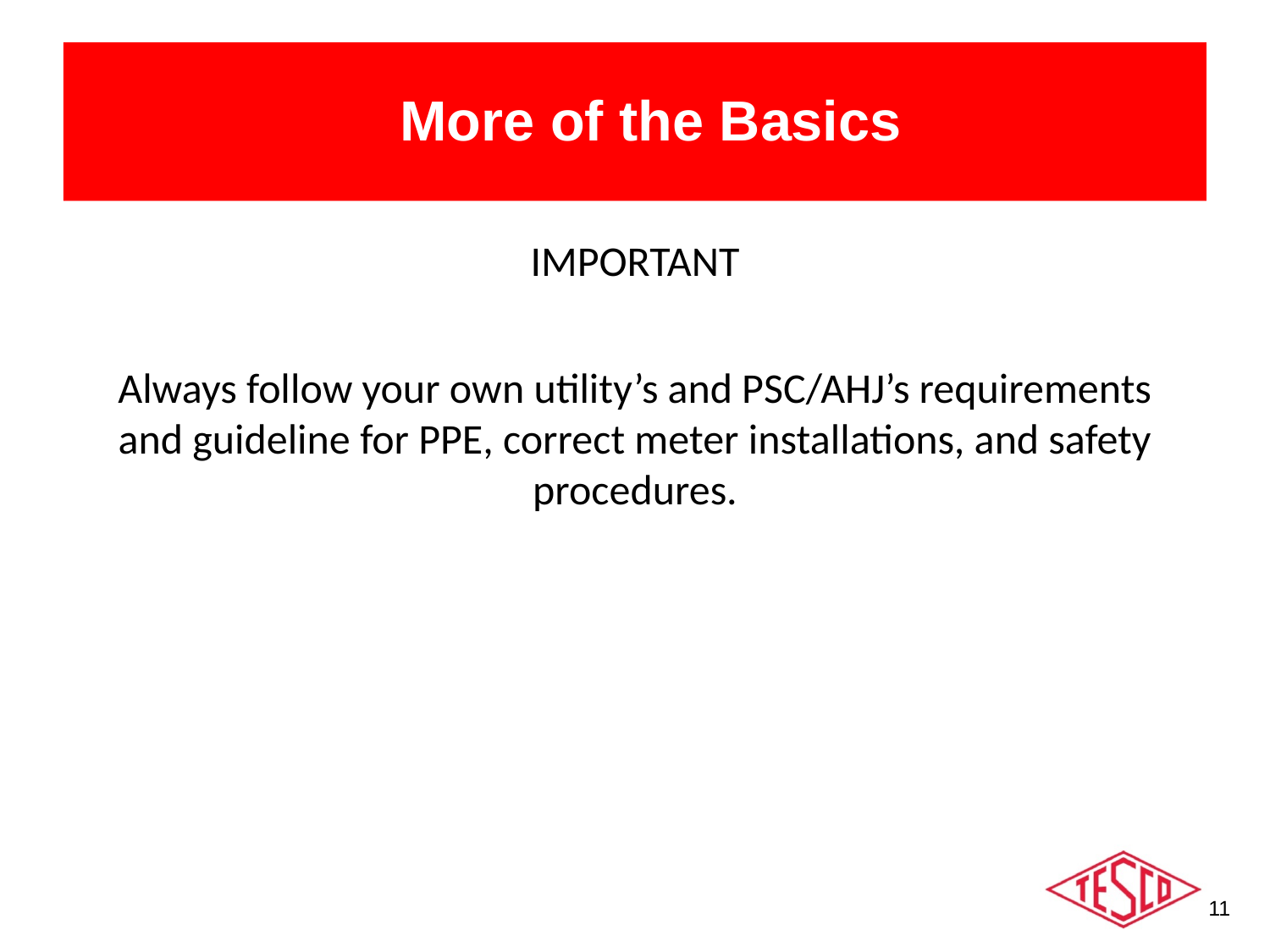

More of the Basics

IMPORTANT

Always follow your own utility’s and PSC/AHJ’s requirements and guideline for PPE, correct meter installations, and safety procedures.